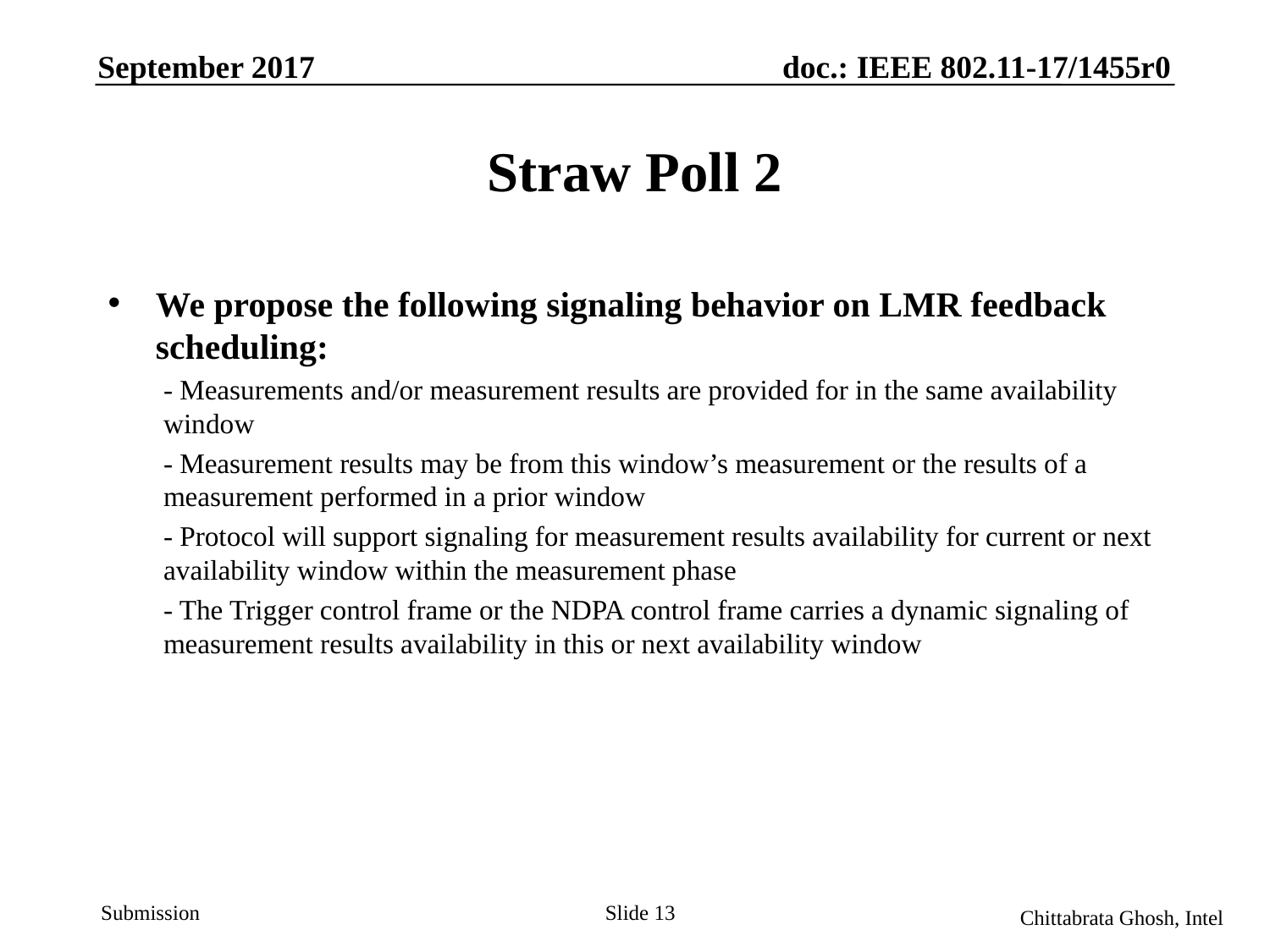

September 2017
doc.: IEEE 802.11-17/1455r0
# Straw Poll 2
We propose the following signaling behavior on LMR feedback scheduling:
- Measurements and/or measurement results are provided for in the same availability window
- Measurement results may be from this window’s measurement or the results of a measurement performed in a prior window
- Protocol will support signaling for measurement results availability for current or next availability window within the measurement phase
- The Trigger control frame or the NDPA control frame carries a dynamic signaling of measurement results availability in this or next availability window
Slide 13
Chittabrata Ghosh, Intel